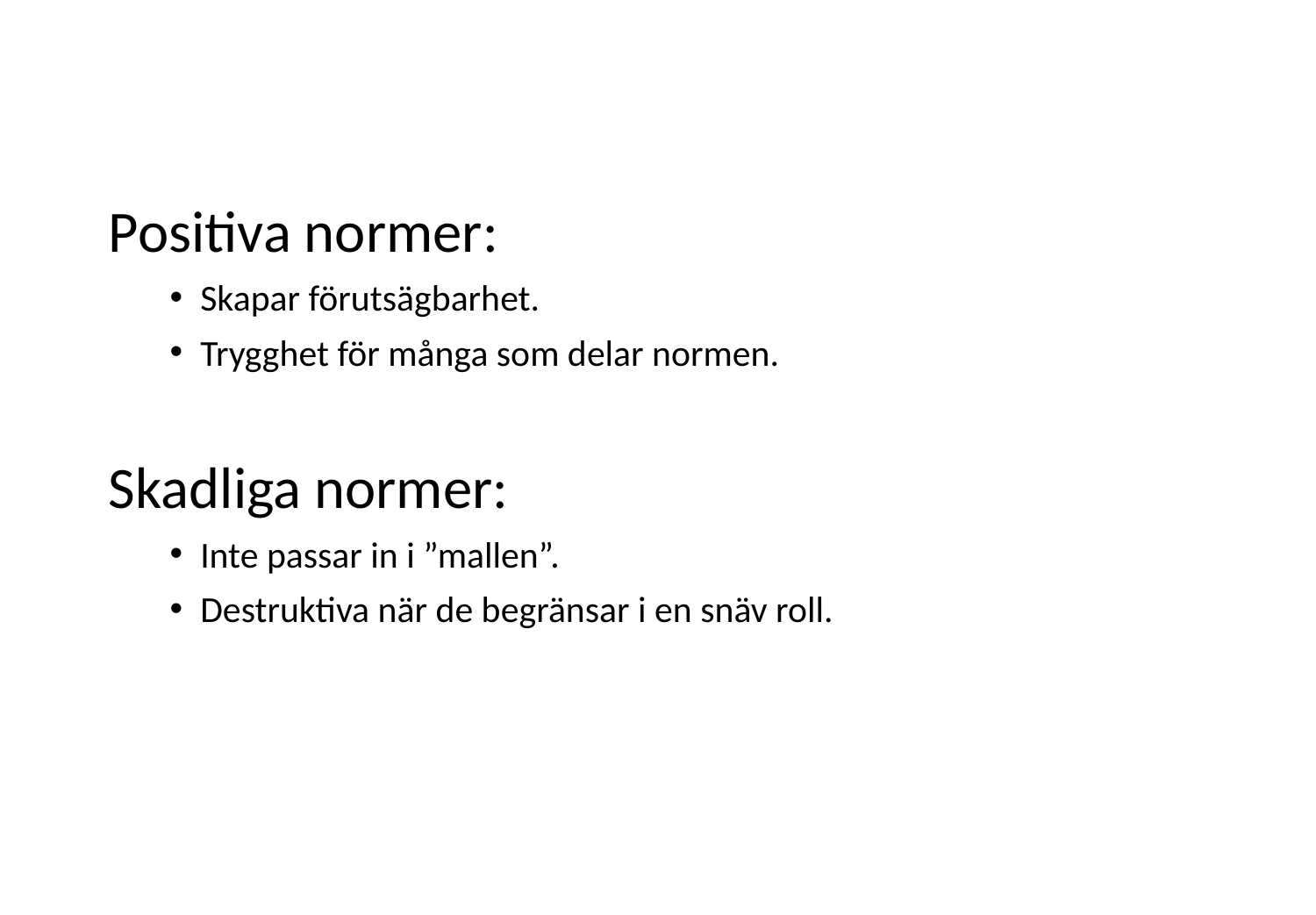

Positiva normer:
Skapar förutsägbarhet.
Trygghet för många som delar normen.

Skadliga normer:
Inte passar in i ”mallen”.
Destruktiva när de begränsar i en snäv roll.